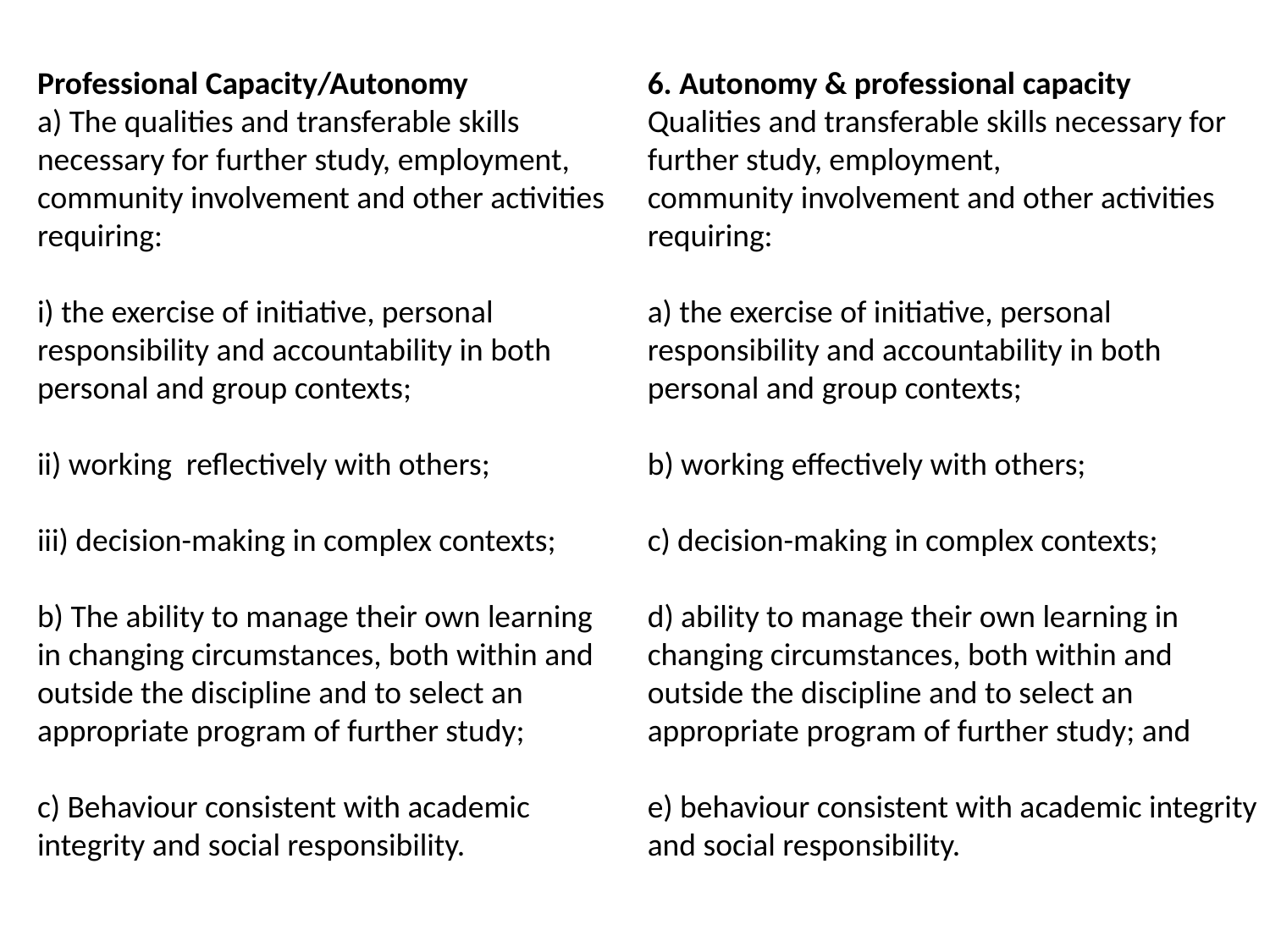

Professional Capacity/Autonomy
a) The qualities and transferable skills necessary for further study, employment, community involvement and other activities requiring:

i) the exercise of initiative, personal responsibility and accountability in both personal and group contexts;

ii) working  reflectively with others;
iii) decision-making in complex contexts;

b) The ability to manage their own learning in changing circumstances, both within and outside the discipline and to select an appropriate program of further study;

c) Behaviour consistent with academic
integrity and social responsibility.
6. Autonomy & professional capacity
Qualities and transferable skills necessary for further study, employment,
community involvement and other activities requiring:

 the exercise of initiative, personal responsibility and accountability in both personal and group contexts;

b) working effectively with others;
c) decision-making in complex contexts;

d) ability to manage their own learning in changing circumstances, both within and outside the discipline and to select an appropriate program of further study; and

e) behaviour consistent with academic integrity and social responsibility.